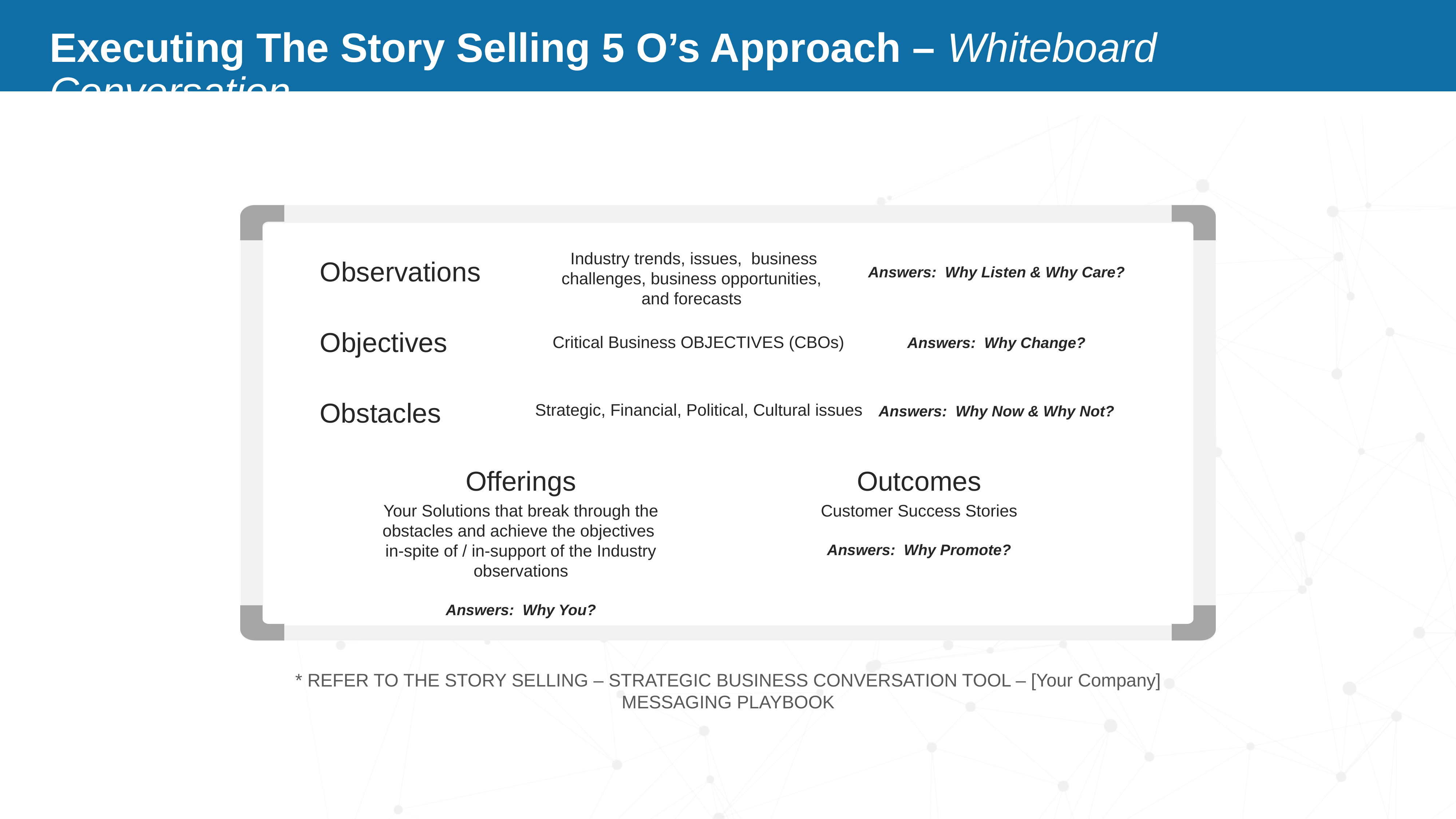

# Executing The Story Selling 5 O’s Approach – Whiteboard Conversation

Industry trends, issues,  business challenges, business opportunities,  and forecasts
Observations
Answers:  Why Listen & Why Care?
Objectives
Critical Business OBJECTIVES (CBOs)
Answers:  Why Change?
Obstacles
Strategic, Financial, Political, Cultural issues
Answers:  Why Now & Why Not?
Offerings
Outcomes
Your Solutions that break through the obstacles and achieve the objectives  in-spite of / in-support of the Industry observations

Answers:  Why You?
Customer Success Stories

Answers:  Why Promote?
* REFER TO THE STORY SELLING – STRATEGIC BUSINESS CONVERSATION TOOL – [Your Company] MESSAGING PLAYBOOK